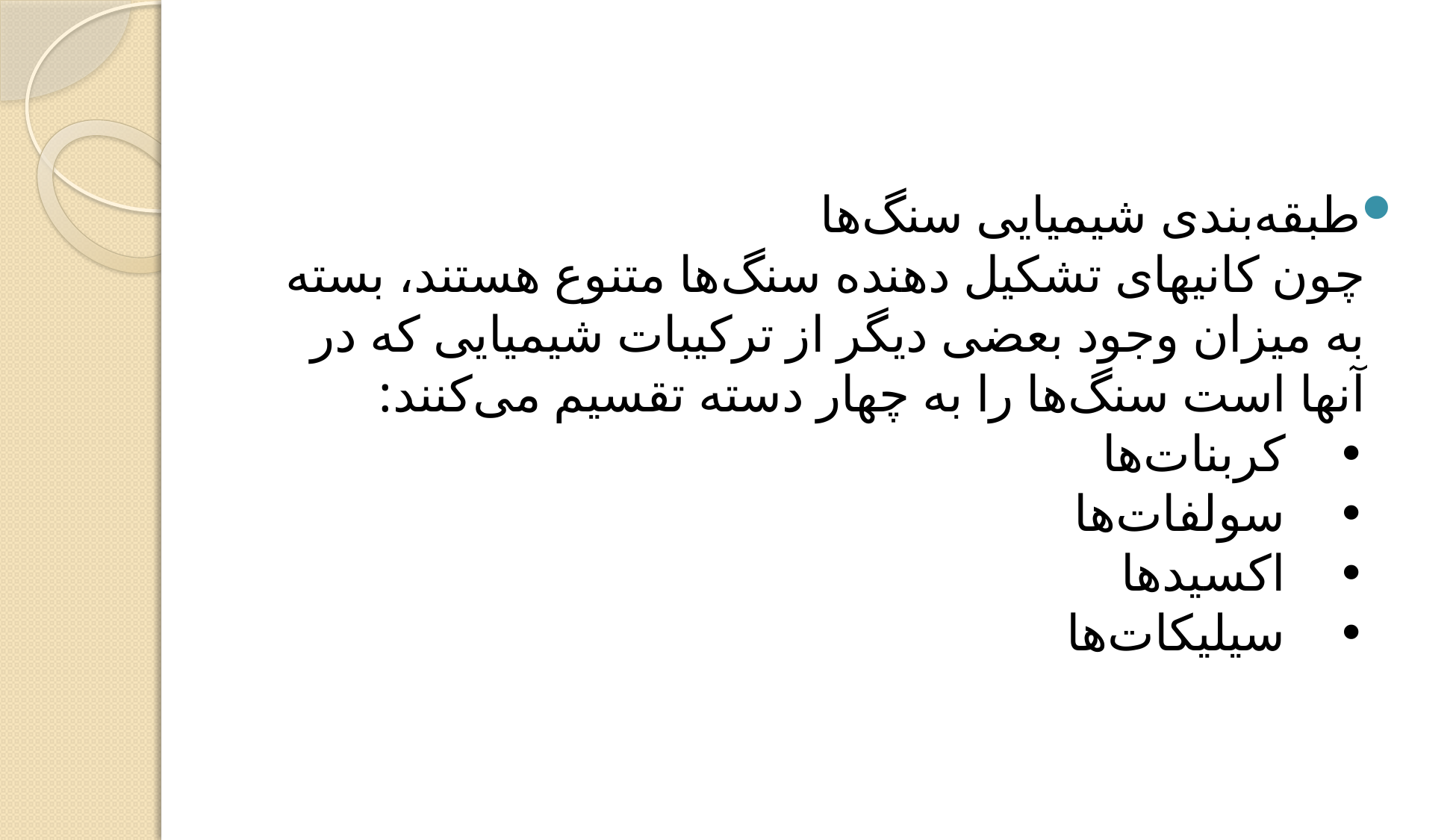

طبقه‌بندی شیمیایی سنگ‌ها
چون کانیهای تشکیل دهنده سنگ‌ها متنوع هستند، بسته به میزان وجود بعضی دیگر از ترکیبات شیمیایی که در آنها است سنگ‌ها را به چهار دسته تقسیم می‌کنند:
•    کربنات‌ها
•    سولفات‌ها
•    اکسید‌ها
•    سیلیکات‌ها